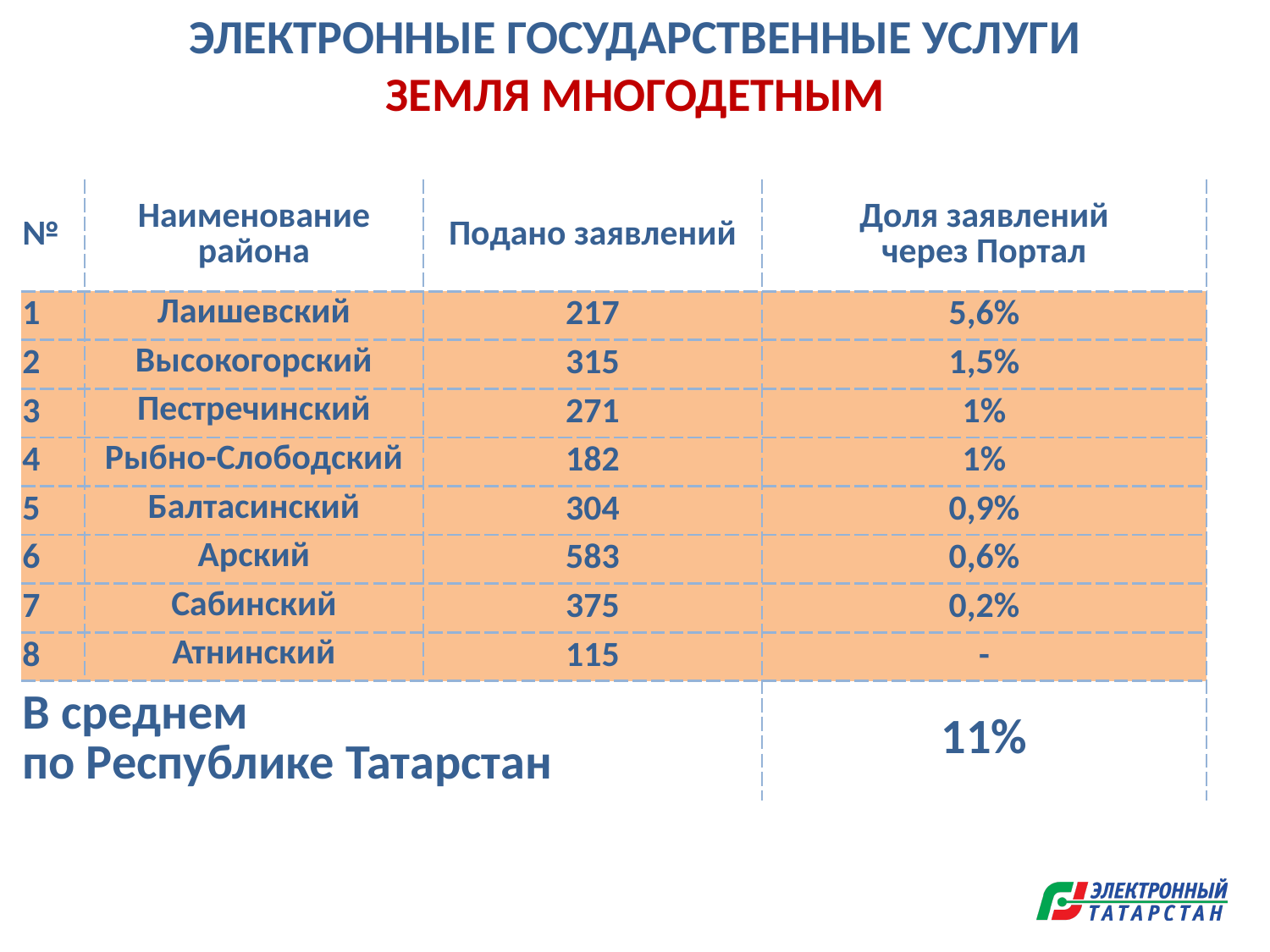

ЭЛЕКТРОННЫЕ ГОСУДАРСТВЕННЫЕ УСЛУГИ
ЗЕМЛЯ МНОГОДЕТНЫМ
| № | Наименование района | Подано заявлений | Доля заявлений через Портал |
| --- | --- | --- | --- |
| 1 | Лаишевский | 217 | 5,6% |
| 2 | Высокогорский | 315 | 1,5% |
| 3 | Пестречинский | 271 | 1% |
| 4 | Рыбно-Слободский | 182 | 1% |
| 5 | Балтасинский | 304 | 0,9% |
| 6 | Арский | 583 | 0,6% |
| 7 | Сабинский | 375 | 0,2% |
| 8 | Атнинский | 115 | - |
| В среднем по Республике Татарстан |  |  | 11% |